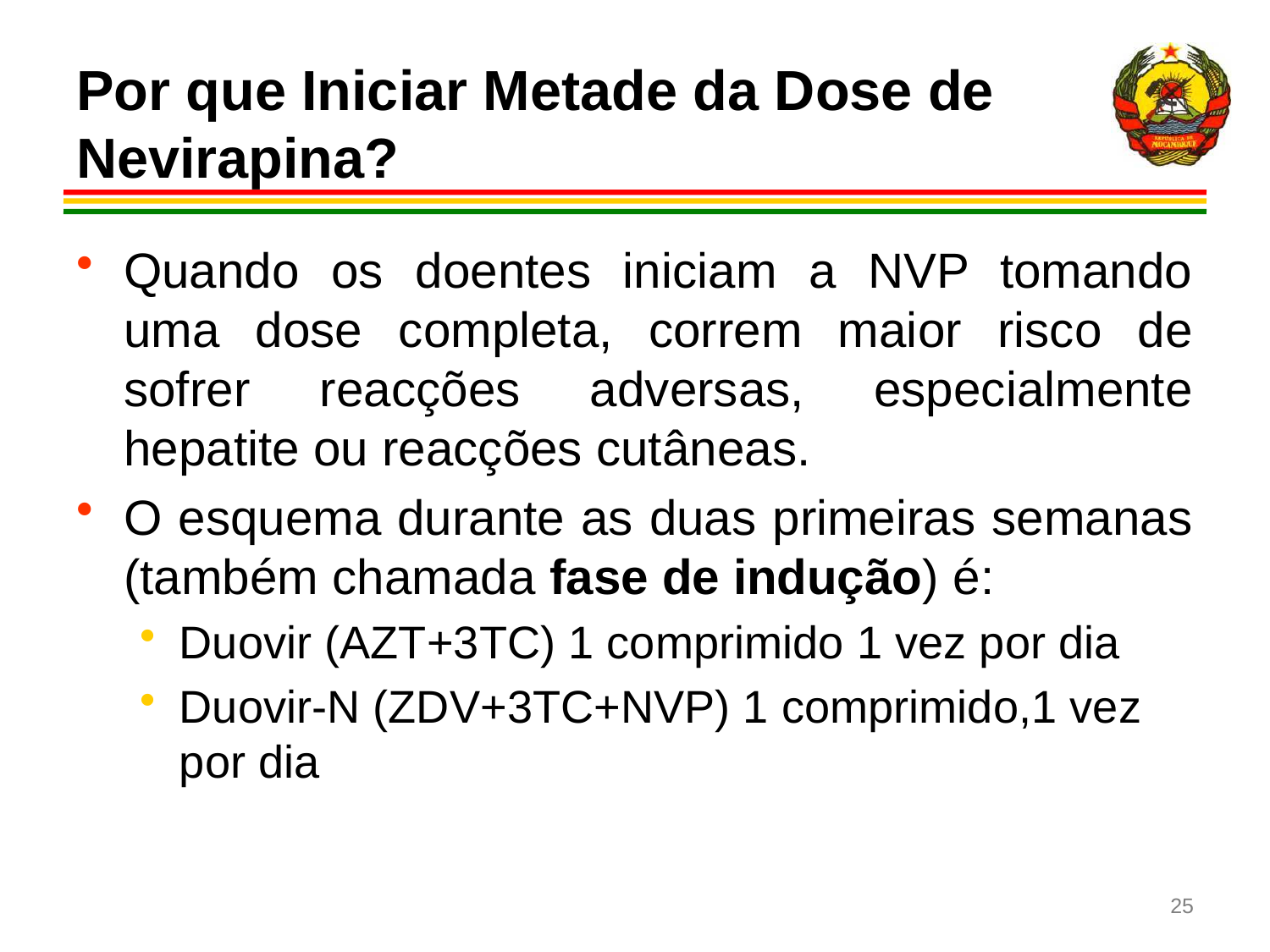

# Por que Iniciar Metade da Dose de Nevirapina?
Quando os doentes iniciam a NVP tomando uma dose completa, correm maior risco de sofrer reacções adversas, especialmente hepatite ou reacções cutâneas.
O esquema durante as duas primeiras semanas (também chamada fase de indução) é:
Duovir (AZT+3TC) 1 comprimido 1 vez por dia
Duovir-N (ZDV+3TC+NVP) 1 comprimido,1 vez por dia